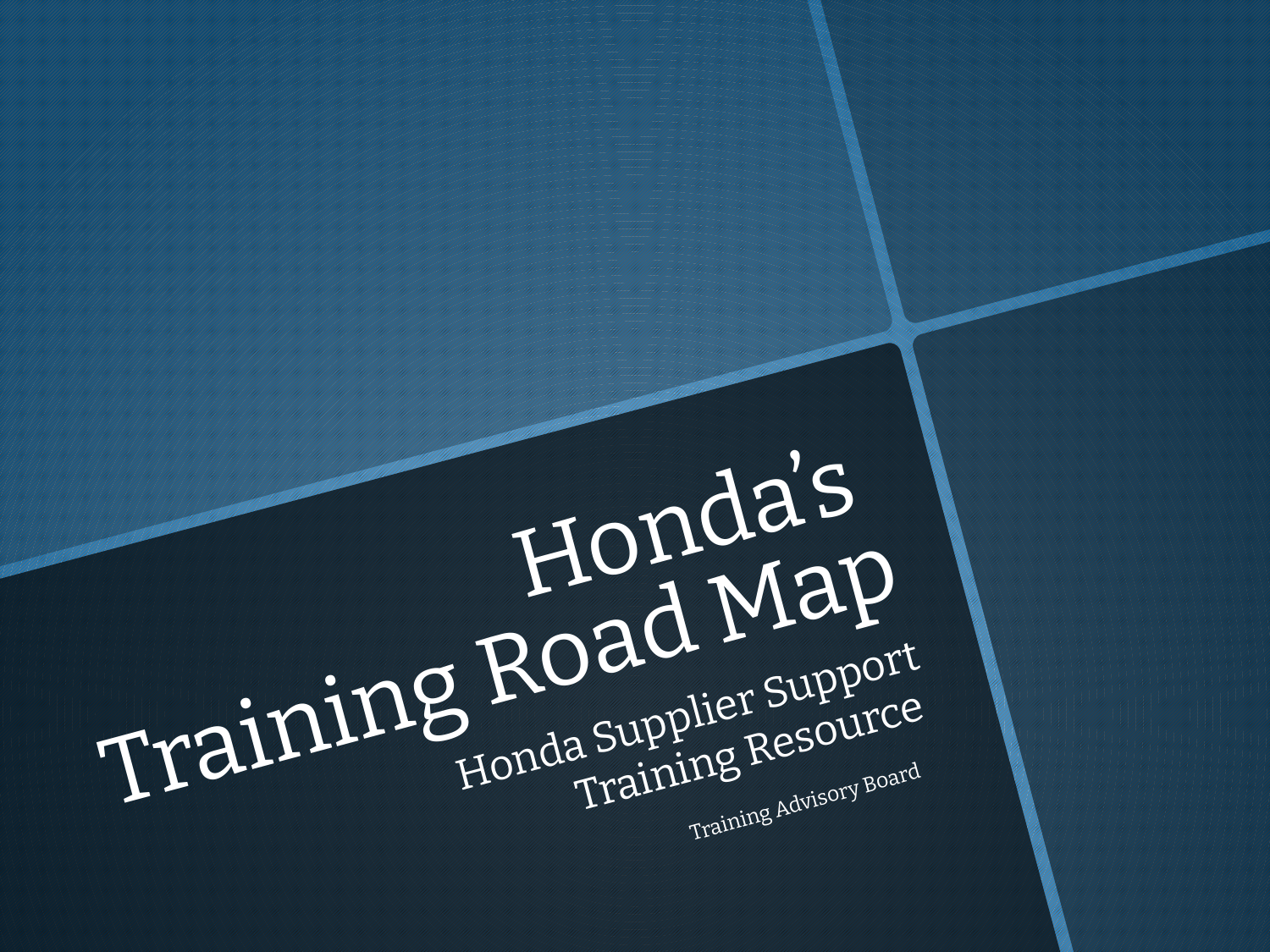

# Honda’s Training Road Map
Honda Supplier Support Training Resource
Training Advisory Board